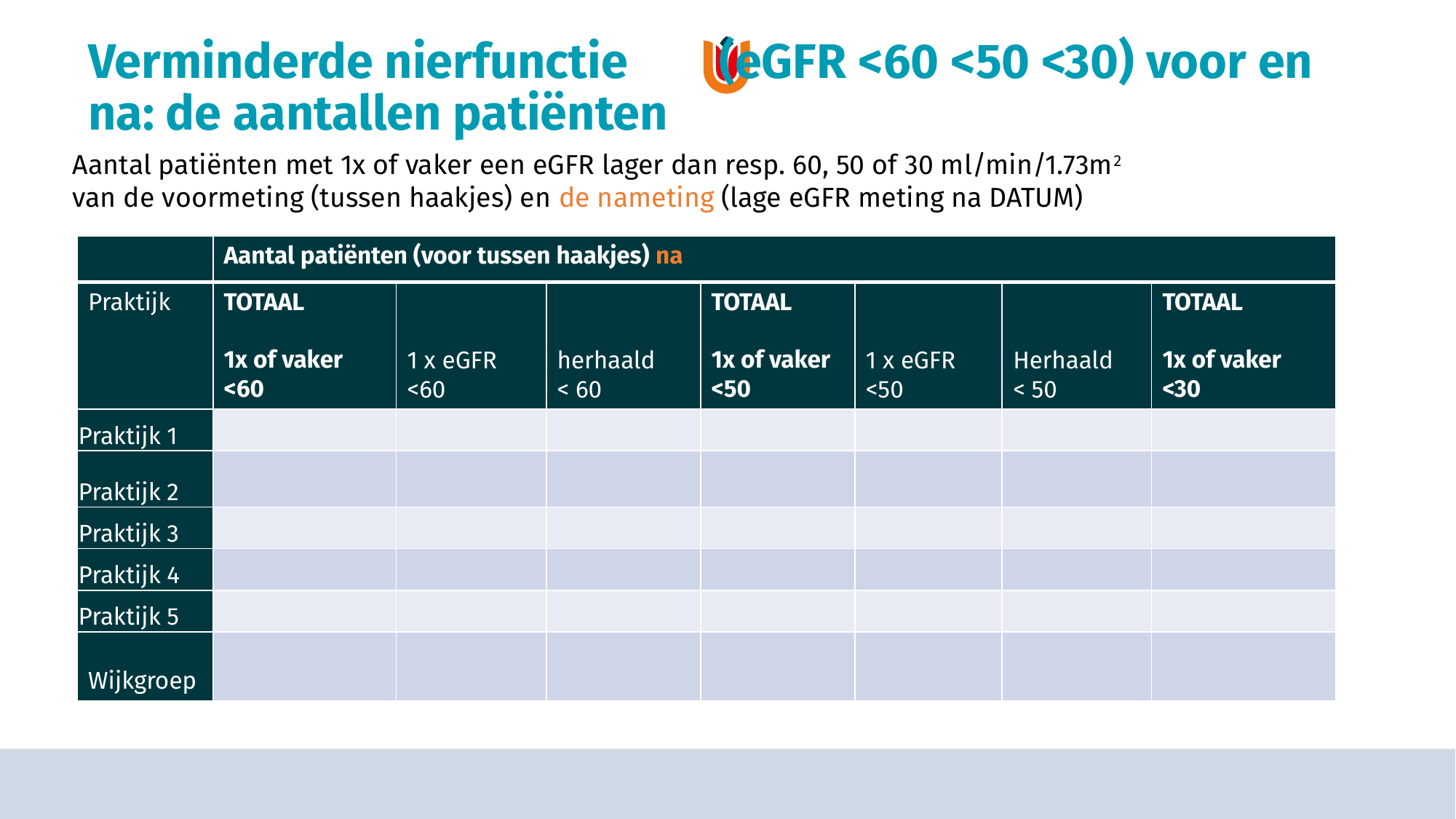

Verminderde nierfunctie        (eGFR <60 <50 <30) voor en na: de aantallen patiënten
Aantal patiënten met 1x of vaker een eGFR lager dan resp. 60, 50 of 30 ml/min/1.73m2
van de voormeting (tussen haakjes) en de nameting (lage eGFR meting na DATUM)
|  | Aantal patiënten (voor tussen haakjes) na |  |  |  |  |  |  |
| --- | --- | --- | --- | --- | --- | --- | --- |
| Praktijk | TOTAAL 1x of vaker <60 | 1 x eGFR <60 | herhaald < 60 | TOTAAL 1x of vaker <50 | 1 x eGFR <50 | Herhaald < 50 | TOTAAL 1x of vaker <30 |
| Praktijk 1 |  |  |  |  |  |  |  |
| Praktijk 2 |  |  |  |  |  |  |  |
| Praktijk 3 |  |  |  |  |  |  |  |
| Praktijk 4 |  |  |  |  |  |  |  |
| Praktijk 5 |  |  |  |  |  |  |  |
| Wijkgroep |  |  |  |  |  |  |  |